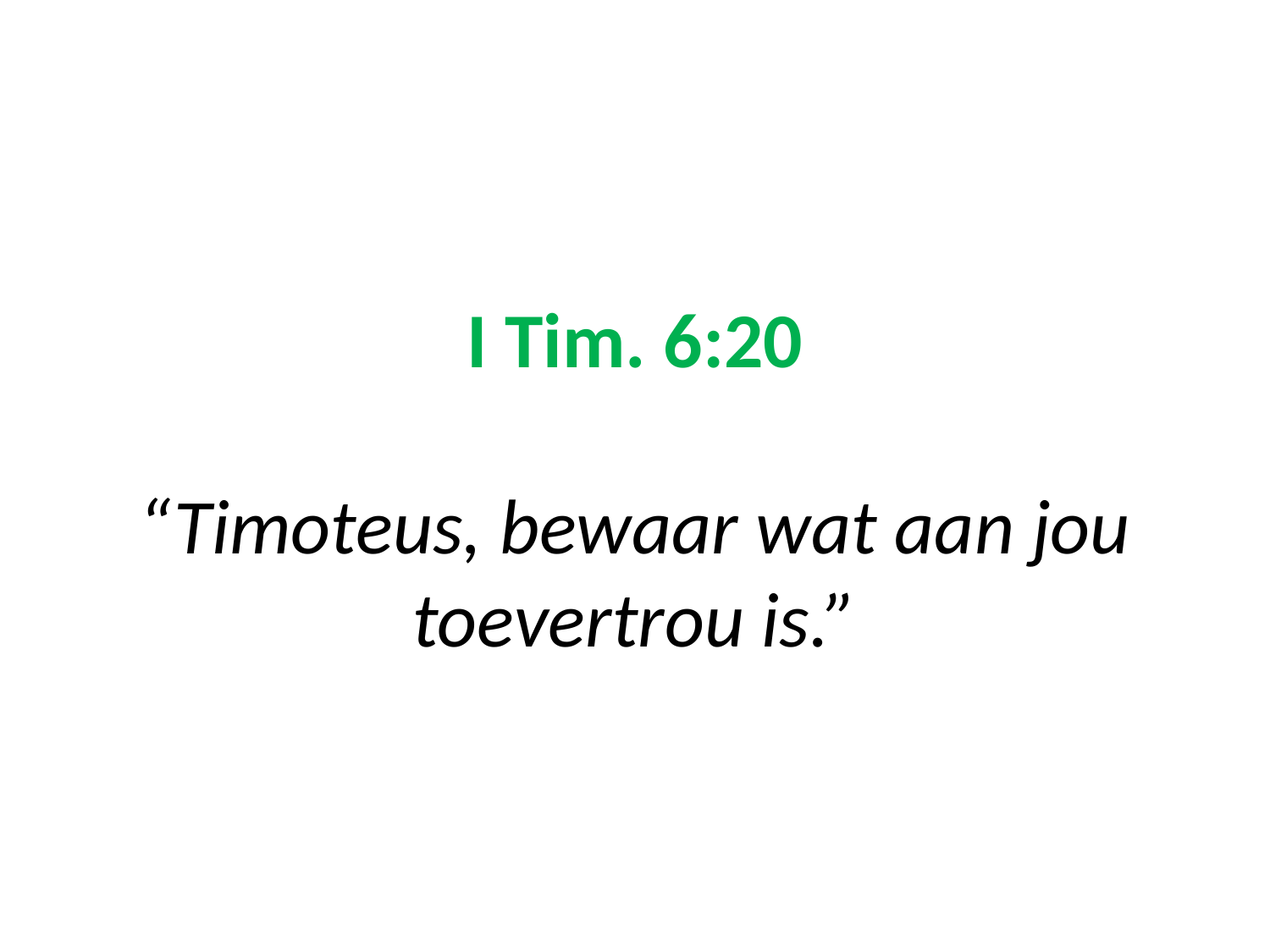

# I Tim. 6:20 “Timoteus, bewaar wat aan jou toevertrou is.”